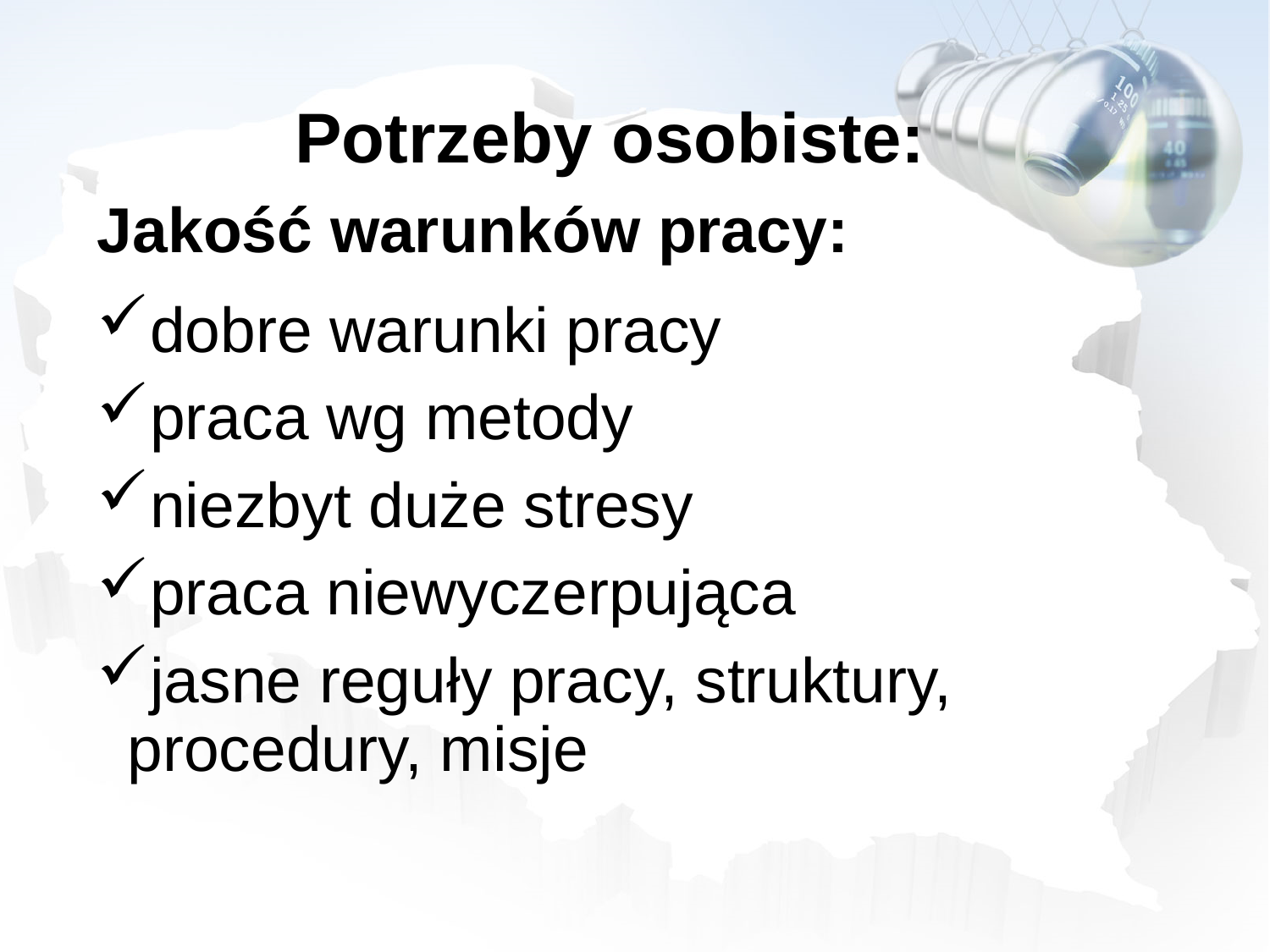

Potrzeby osobiste:
Jakość warunków pracy:
dobre warunki pracy
praca wg metody
niezbyt duże stresy
praca niewyczerpująca
jasne reguły pracy, struktury, procedury, misje